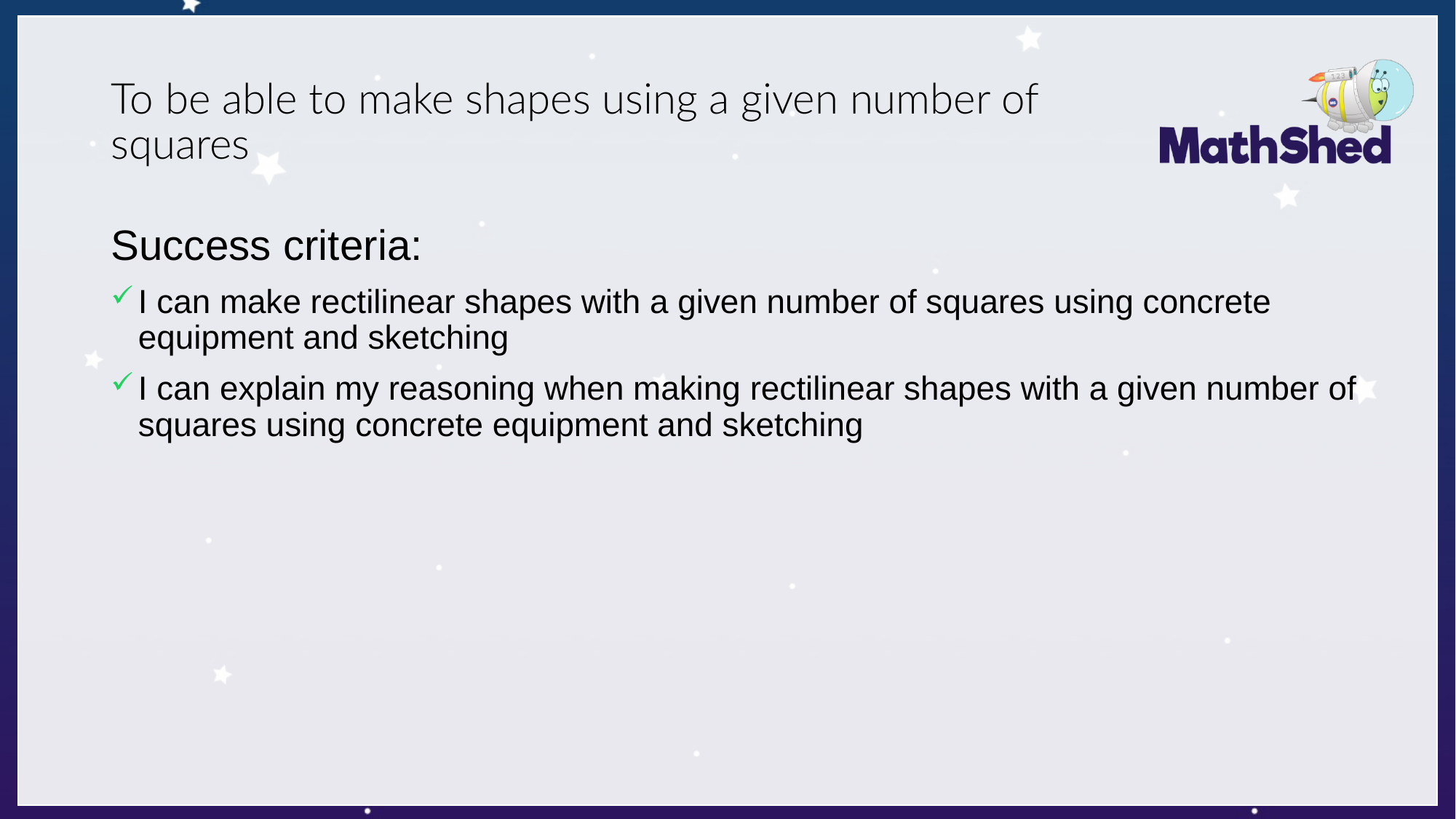

# To be able to make shapes using a given number of squares
Success criteria:
I can make rectilinear shapes with a given number of squares using concrete equipment and sketching
I can explain my reasoning when making rectilinear shapes with a given number of squares using concrete equipment and sketching